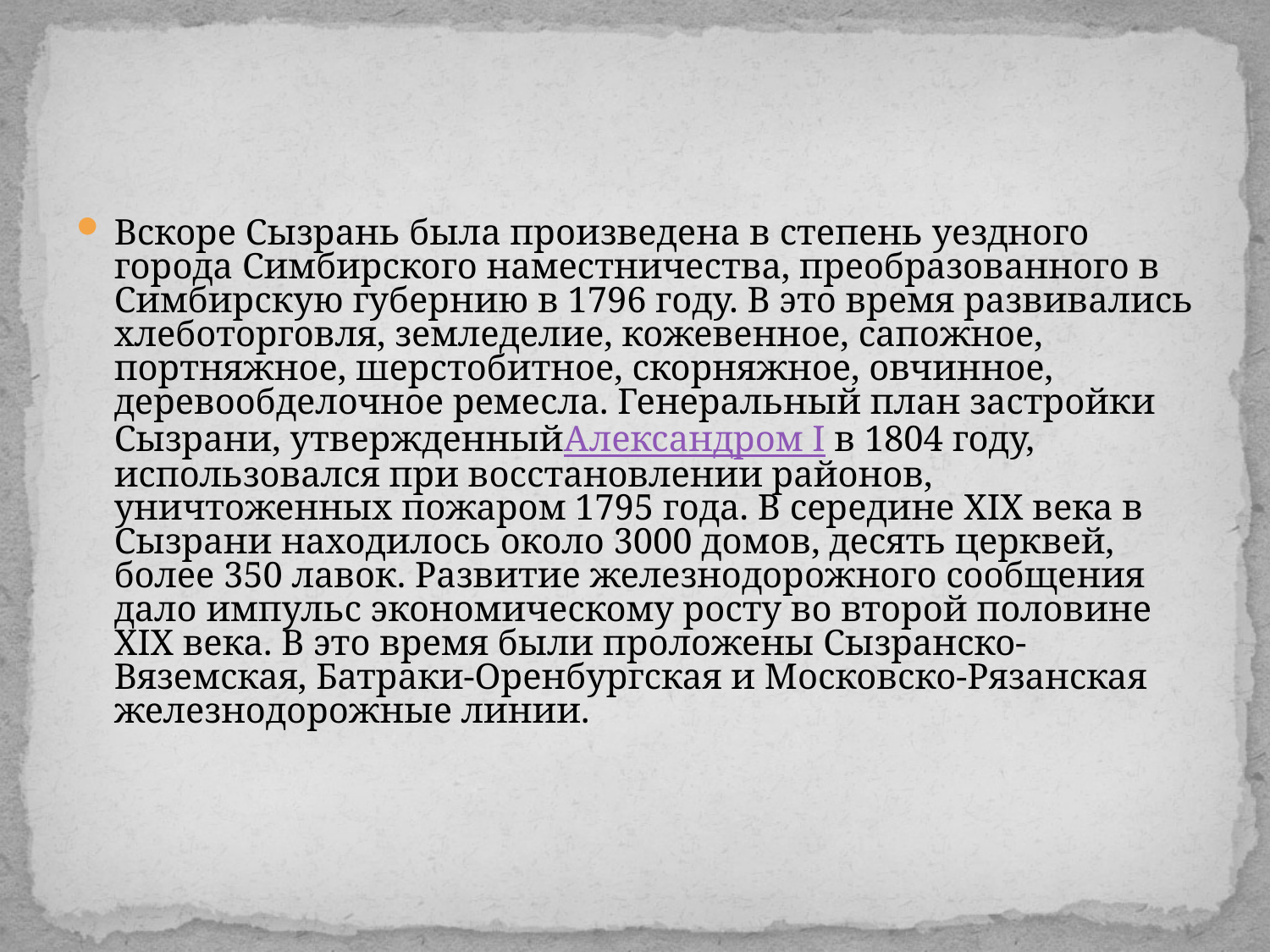

#
Вскоре Сызрань была произведена в степень уездного города Симбирского наместничества, преобразованного в Симбирскую губернию в 1796 году. В это время развивались хлеботорговля, земледелие, кожевенное, сапожное, портняжное, шерстобитное, скорняжное, овчинное, деревообделочное ремесла. Генеральный план застройки Сызрани, утвержденныйАлександром I в 1804 году, использовался при восстановлении районов, уничтоженных пожаром 1795 года. В середине XIX века в Сызрани находилось около 3000 домов, десять церквей, более 350 лавок. Развитие железнодорожного сообщения дало импульс экономическому росту во второй половине XIX века. В это время были проложены Сызранско-Вяземская, Батраки-Оренбургская и Московско-Рязанская железнодорожные линии.